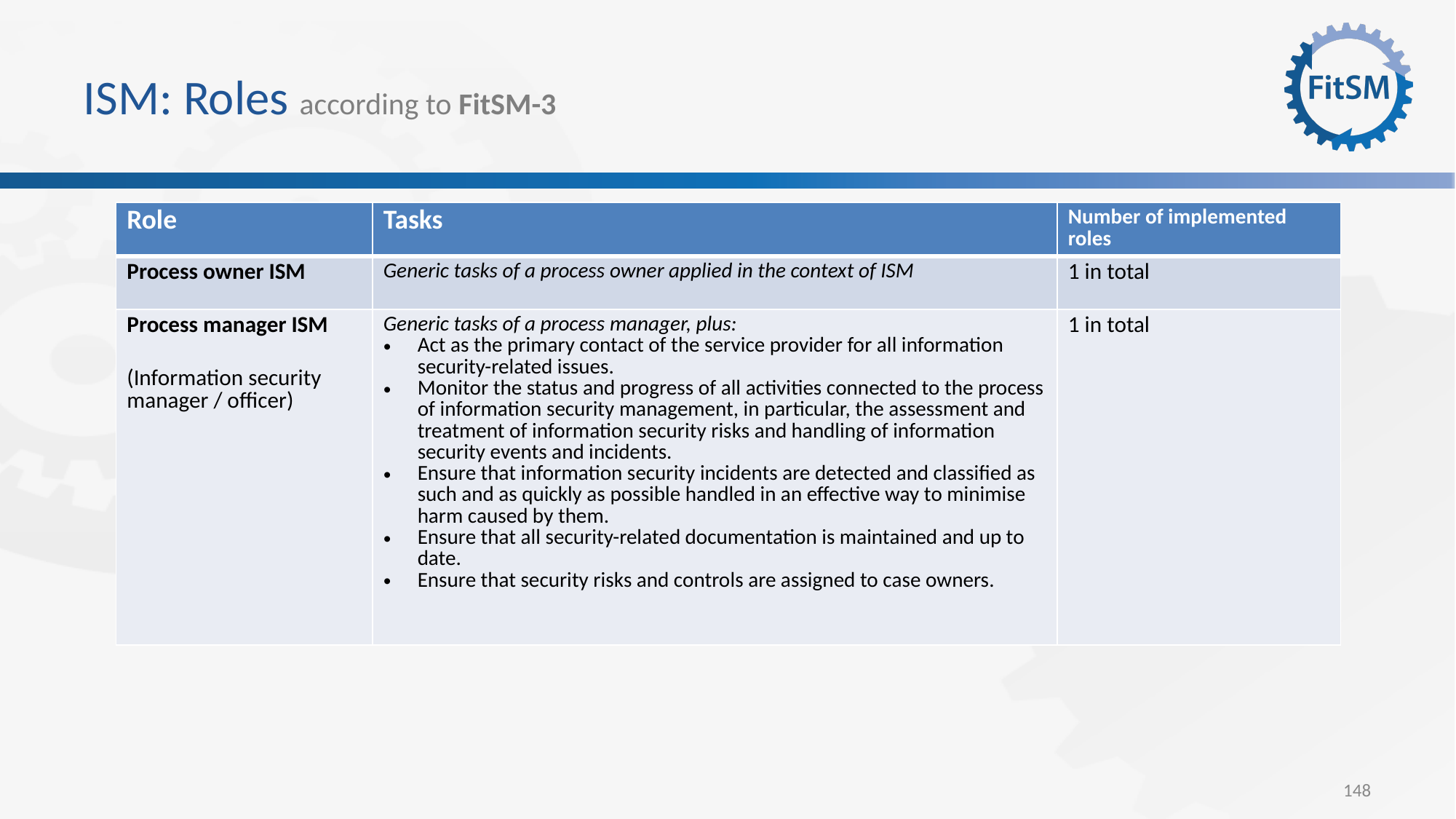

# ISM: Roles according to FitSM-3
| Role | Tasks | Number of implemented roles |
| --- | --- | --- |
| Process owner ISM | Generic tasks of a process owner applied in the context of ISM | 1 in total |
| Process manager ISM (Information security manager / officer) | Generic tasks of a process manager, plus: Act as the primary contact of the service provider for all information security-related issues. Monitor the status and progress of all activities connected to the process of information security management, in particular, the assessment and treatment of information security risks and handling of information security events and incidents. Ensure that information security incidents are detected and classified as such and as quickly as possible handled in an effective way to minimise harm caused by them. Ensure that all security-related documentation is maintained and up to date. Ensure that security risks and controls are assigned to case owners. | 1 in total |
148